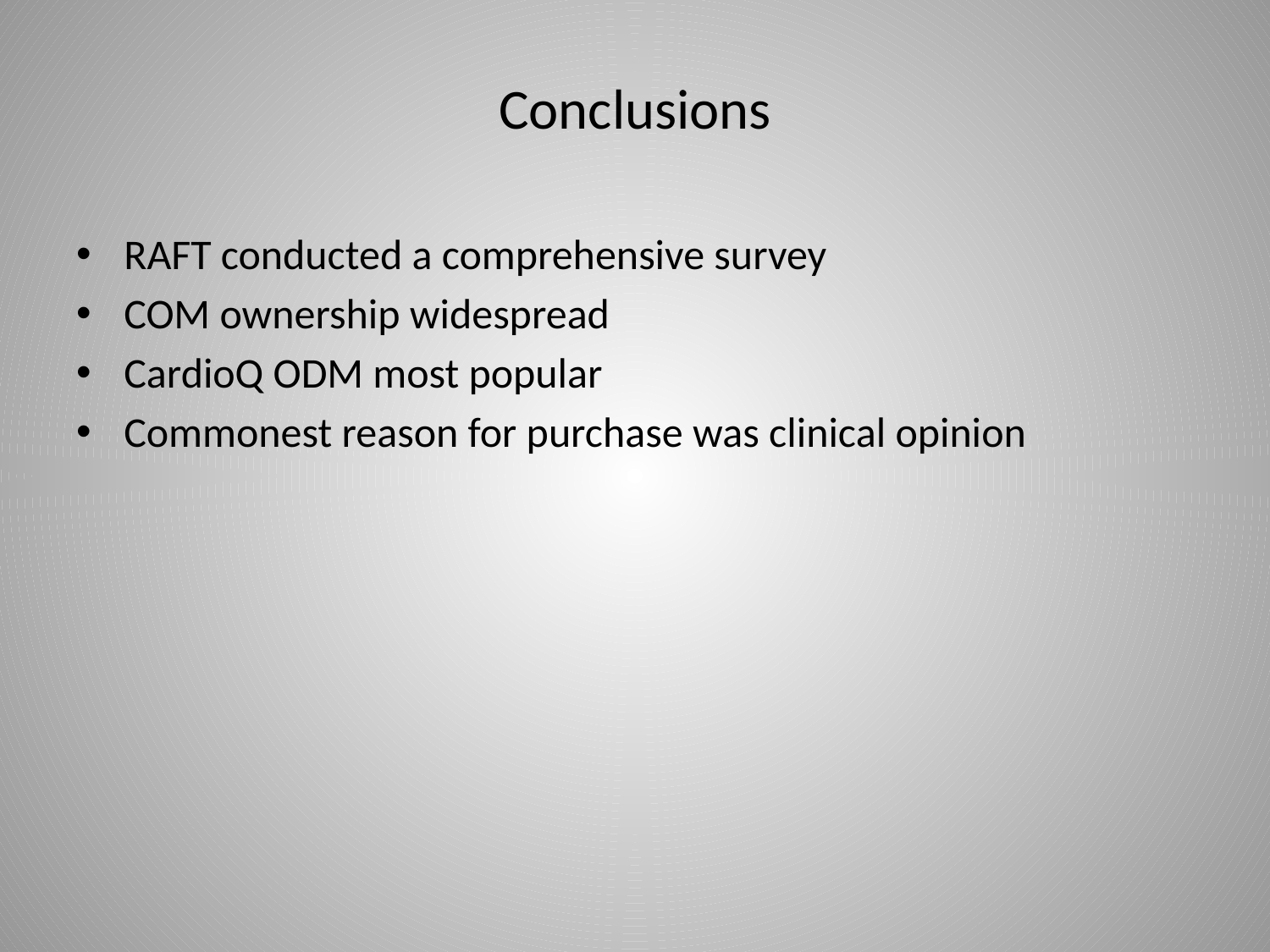

Conclusions

RAFT conducted a comprehensive survey
COM ownership widespread
CardioQ ODM most popular
Commonest reason for purchase was clinical opinion